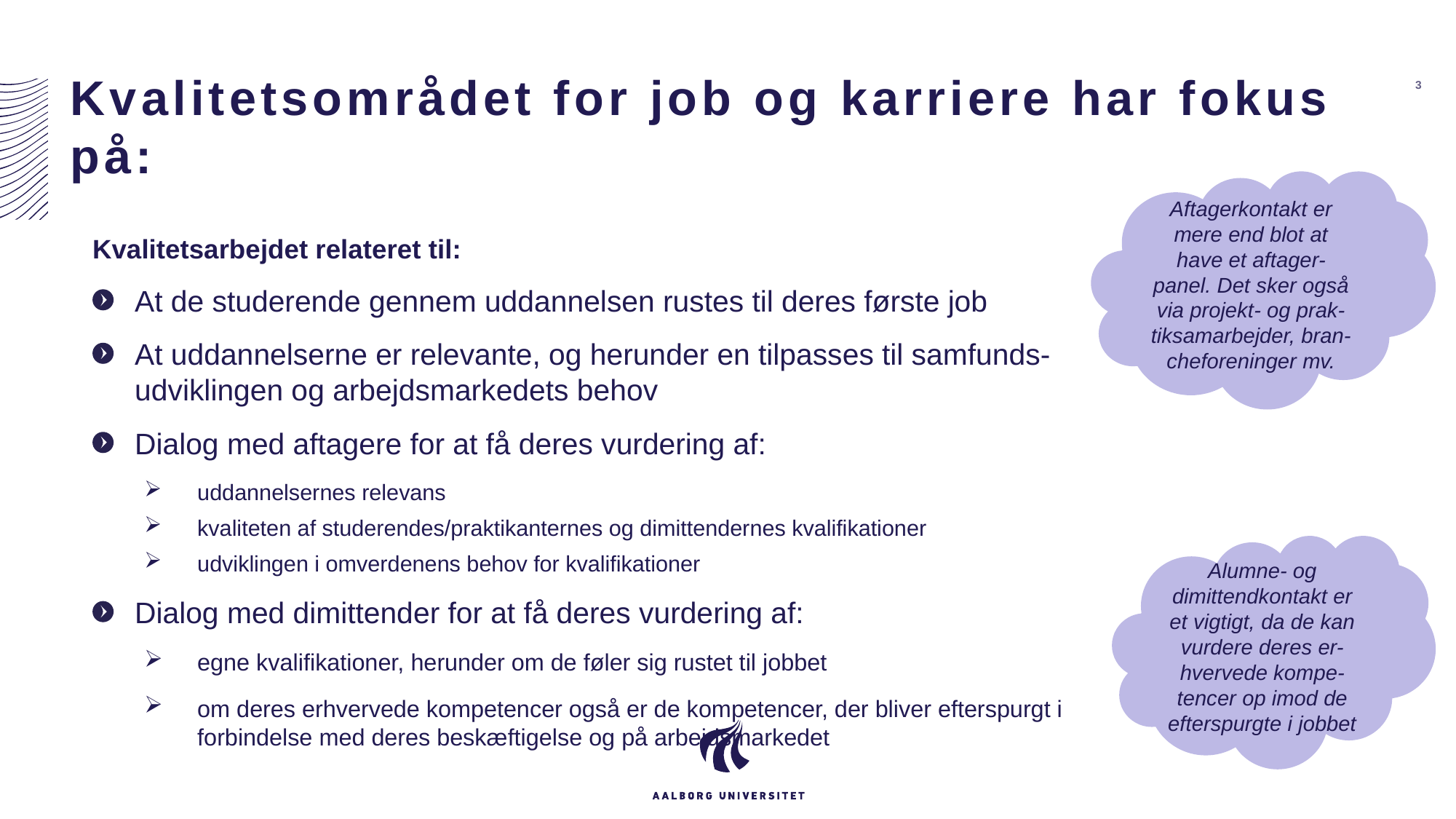

# Kvalitetsområdet for job og karriere har fokus på:
3
Aftagerkontakt er mere end blot at have et aftager-panel. Det sker også via projekt- og prak-tiksamarbejder, bran-cheforeninger mv.
Kvalitetsarbejdet relateret til:
At de studerende gennem uddannelsen rustes til deres første job
At uddannelserne er relevante, og herunder en tilpasses til samfunds-udviklingen og arbejdsmarkedets behov
Dialog med aftagere for at få deres vurdering af:
uddannelsernes relevans
kvaliteten af studerendes/praktikanternes og dimittendernes kvalifikationer
udviklingen i omverdenens behov for kvalifikationer
Dialog med dimittender for at få deres vurdering af:
egne kvalifikationer, herunder om de føler sig rustet til jobbet
om deres erhvervede kompetencer også er de kompetencer, der bliver efterspurgt i forbindelse med deres beskæftigelse og på arbejdsmarkedet

Alumne- og dimittendkontakt er et vigtigt, da de kan vurdere deres er-hvervede kompe-tencer op imod de efterspurgte i jobbet